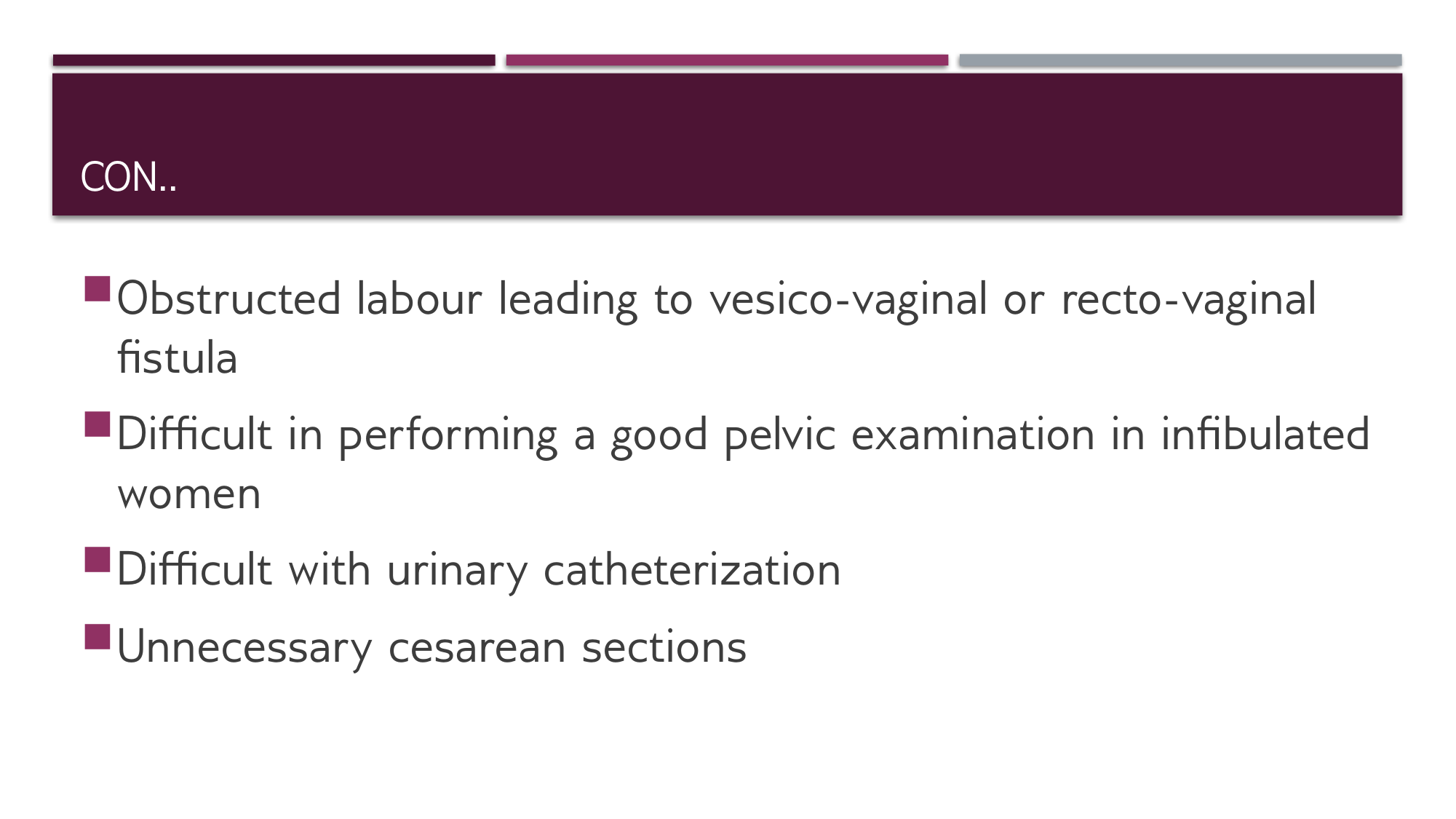

# Con..
Obstructed labour leading to vesico-vaginal or recto-vaginal fistula
Difficult in performing a good pelvic examination in infibulated women
Difficult with urinary catheterization
Unnecessary cesarean sections